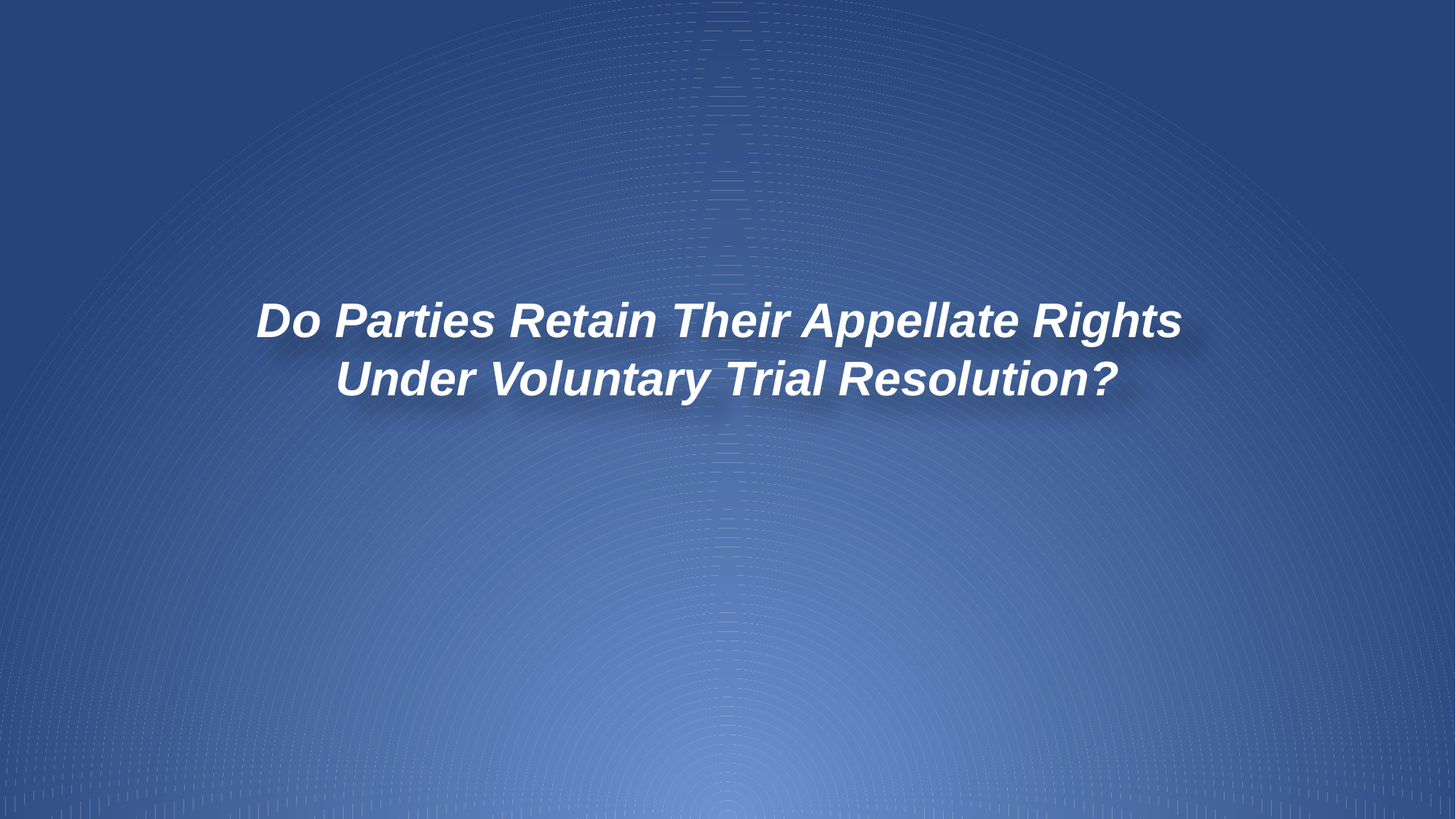

# Do Parties Retain Their Appellate Rights Under Voluntary Trial Resolution?